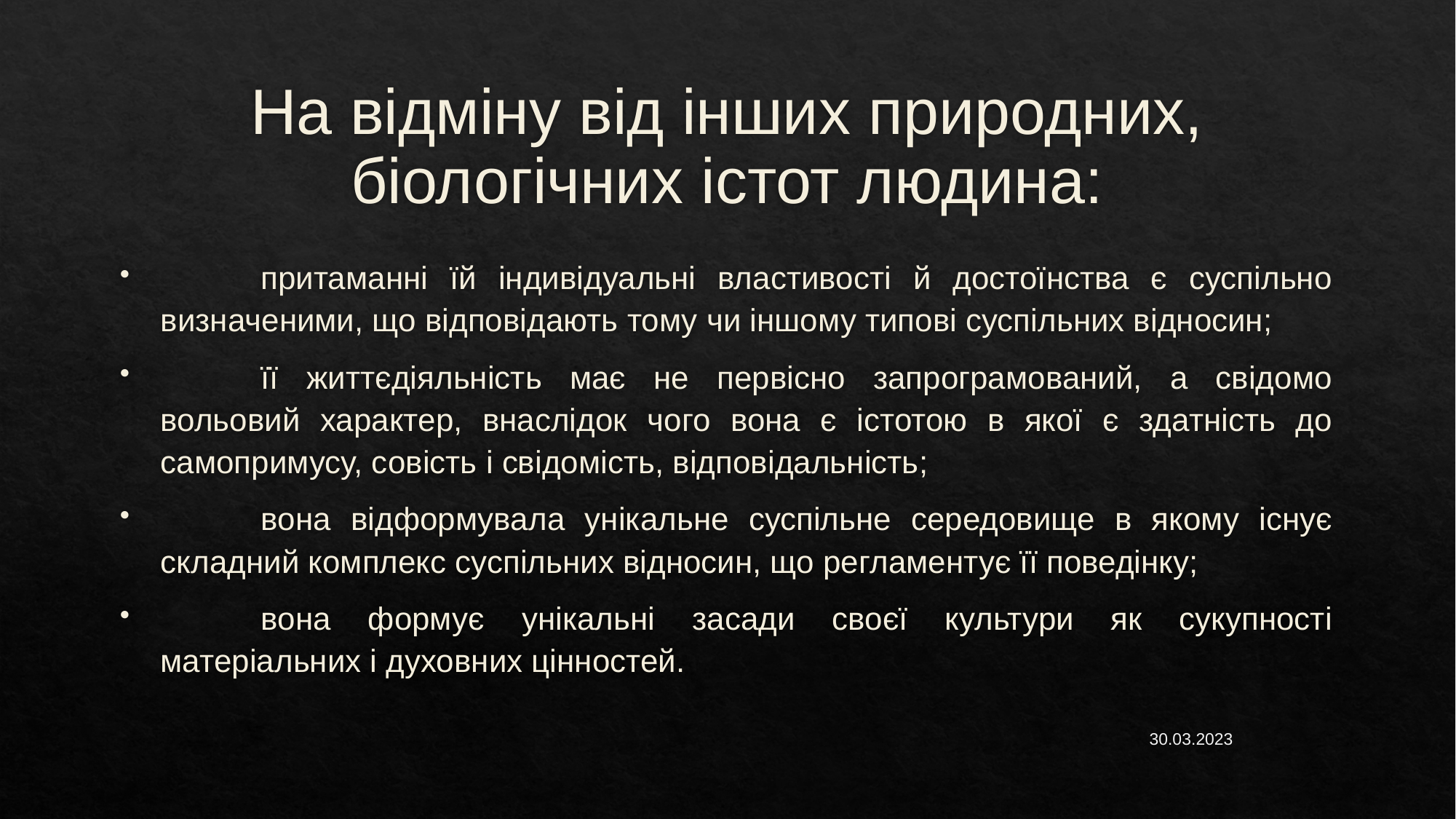

# На відміну від інших природних, біологічних істот людина:
	притаманні їй індивідуальні властивості й достоїнства є суспільно визначеними, що відповідають тому чи іншому типові суспільних відносин;
	її життєдіяльність має не первісно запрограмований, а свідомо вольовий характер, внаслідок чого вона є істотою в якої є здатність до самопримусу, совість і свідомість, відповідальність;
	вона відформувала унікальне суспільне середовище в якому існує складний комплекс суспільних відносин, що регламентує її поведінку;
	вона формує унікальні засади своєї культури як сукупності матеріальних і духовних цінностей.

30.03.2023